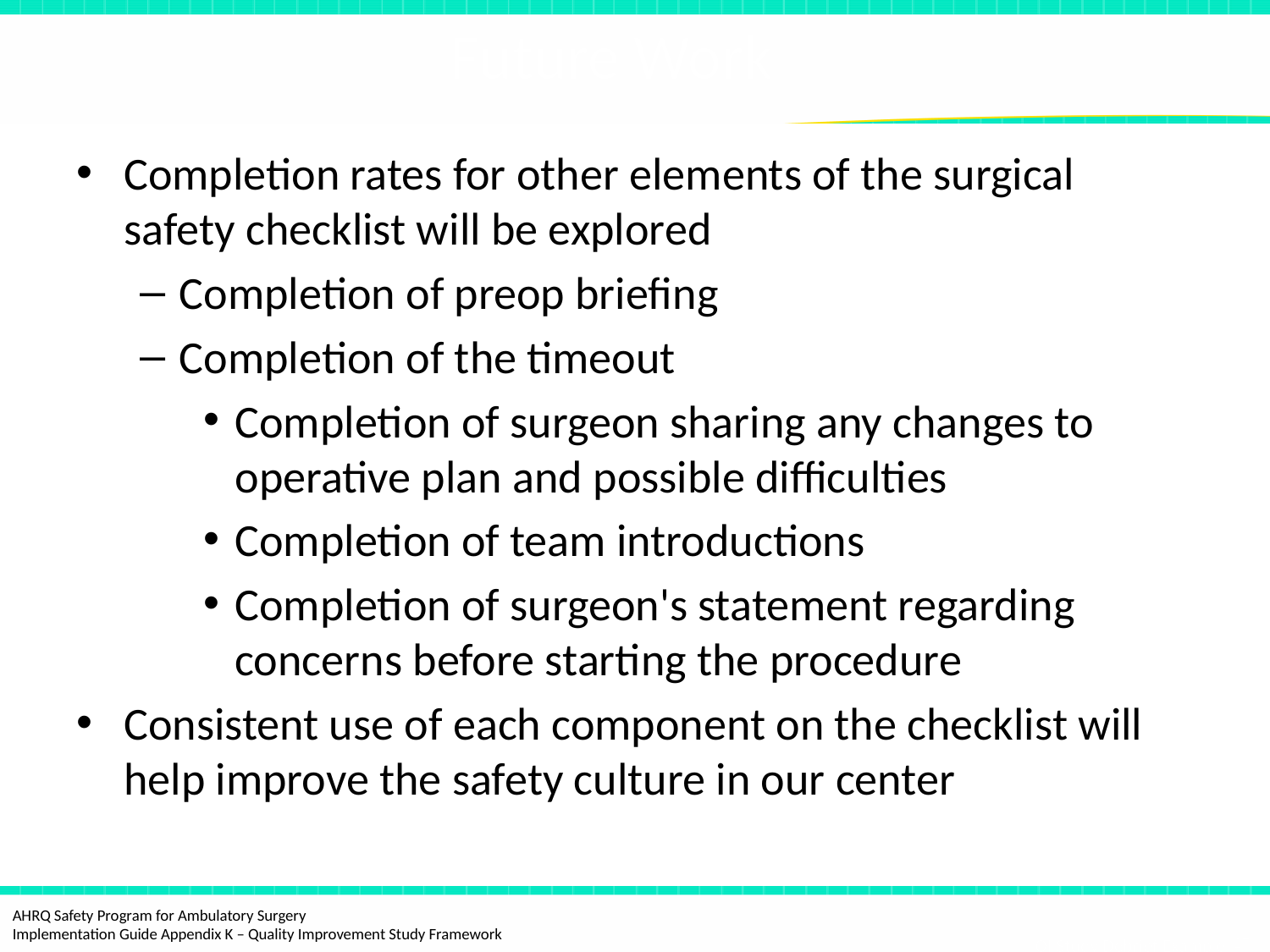

# Future Work
Completion rates for other elements of the surgical safety checklist will be explored
Completion of preop briefing
Completion of the timeout
Completion of surgeon sharing any changes to operative plan and possible difficulties
Completion of team introductions
Completion of surgeon's statement regarding concerns before starting the procedure
Consistent use of each component on the checklist will help improve the safety culture in our center

QI Study Debrief Example